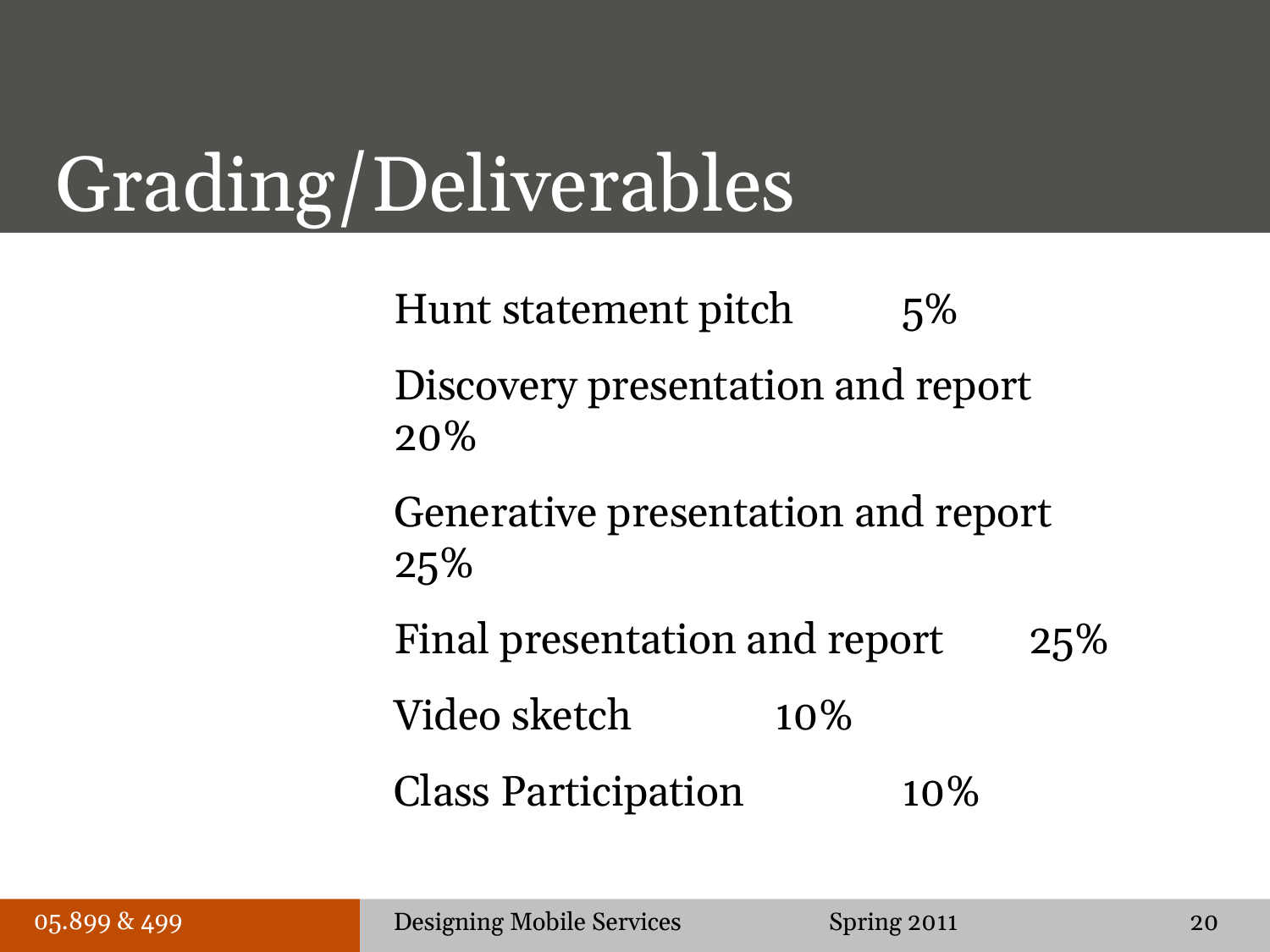

# Grading/Deliverables
Hunt statement pitch    	5%
Discovery presentation and report    	20%
Generative presentation and report  	25%
Final presentation and report    	25%
Video sketch    	10%
Class Participation    	10%